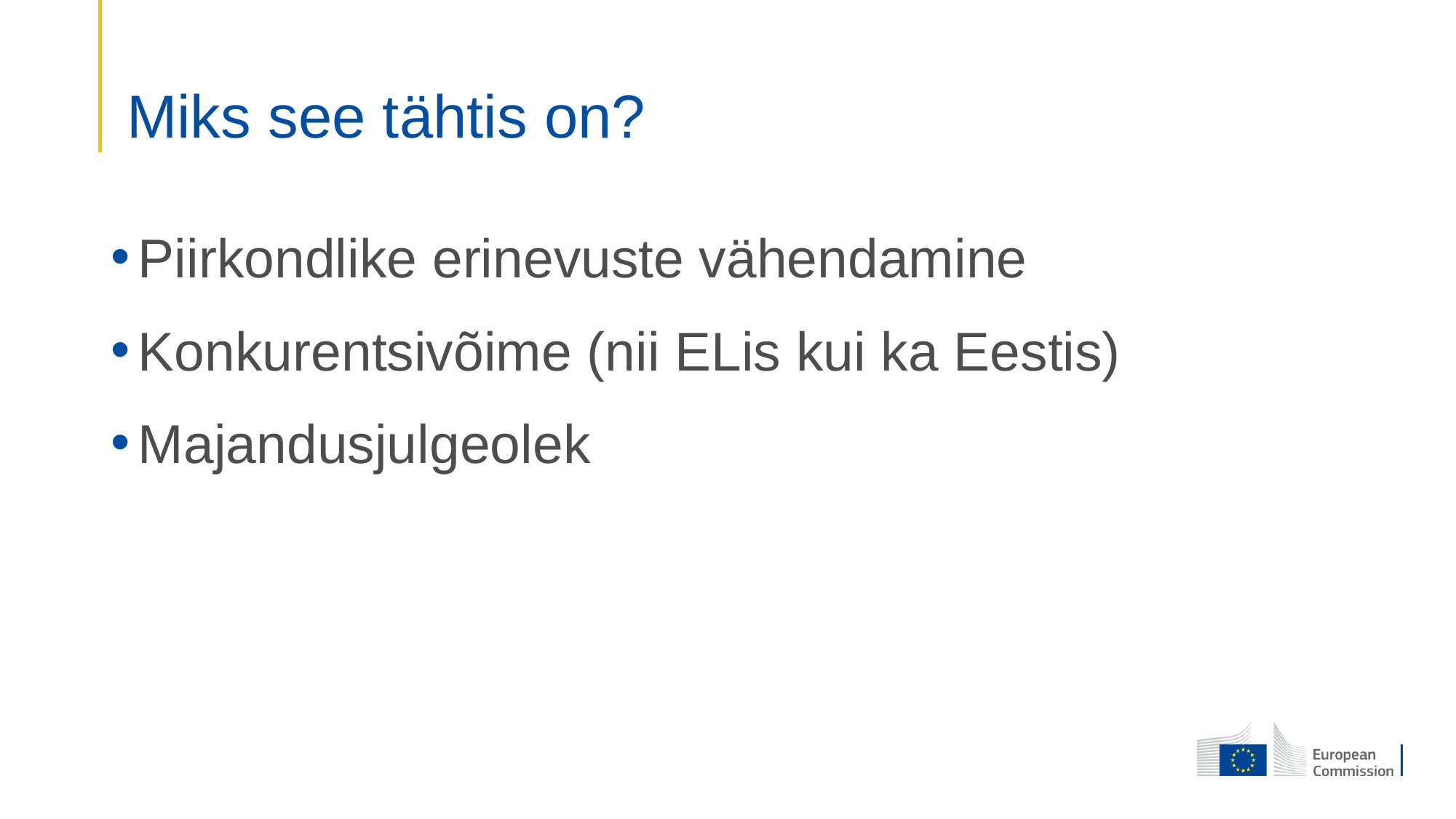

# Miks see tähtis on?
Piirkondlike erinevuste vähendamine
Konkurentsivõime (nii ELis kui ka Eestis)
Majandusjulgeolek